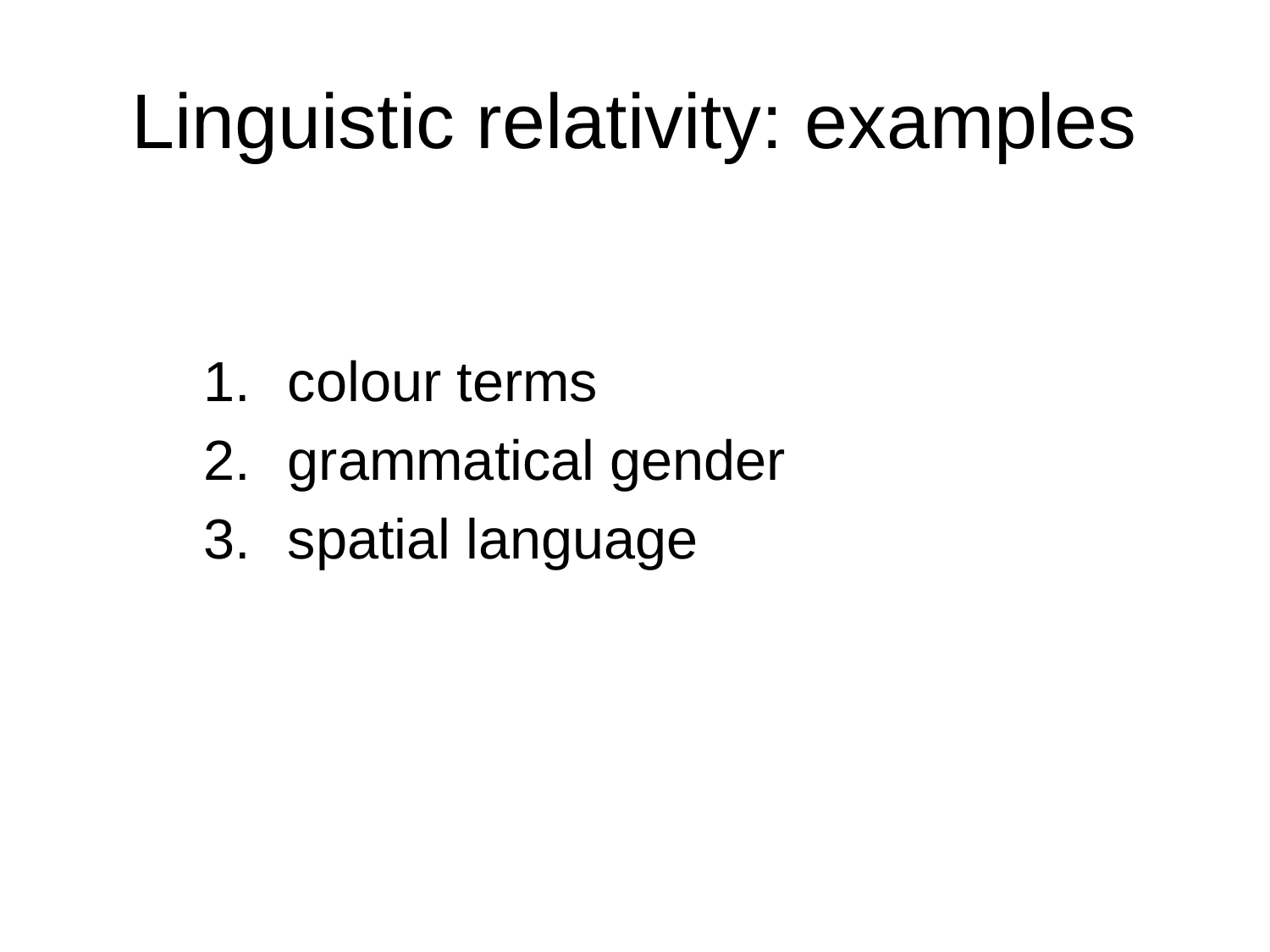

# Linguistic relativity: examples
colour terms
grammatical gender
spatial language